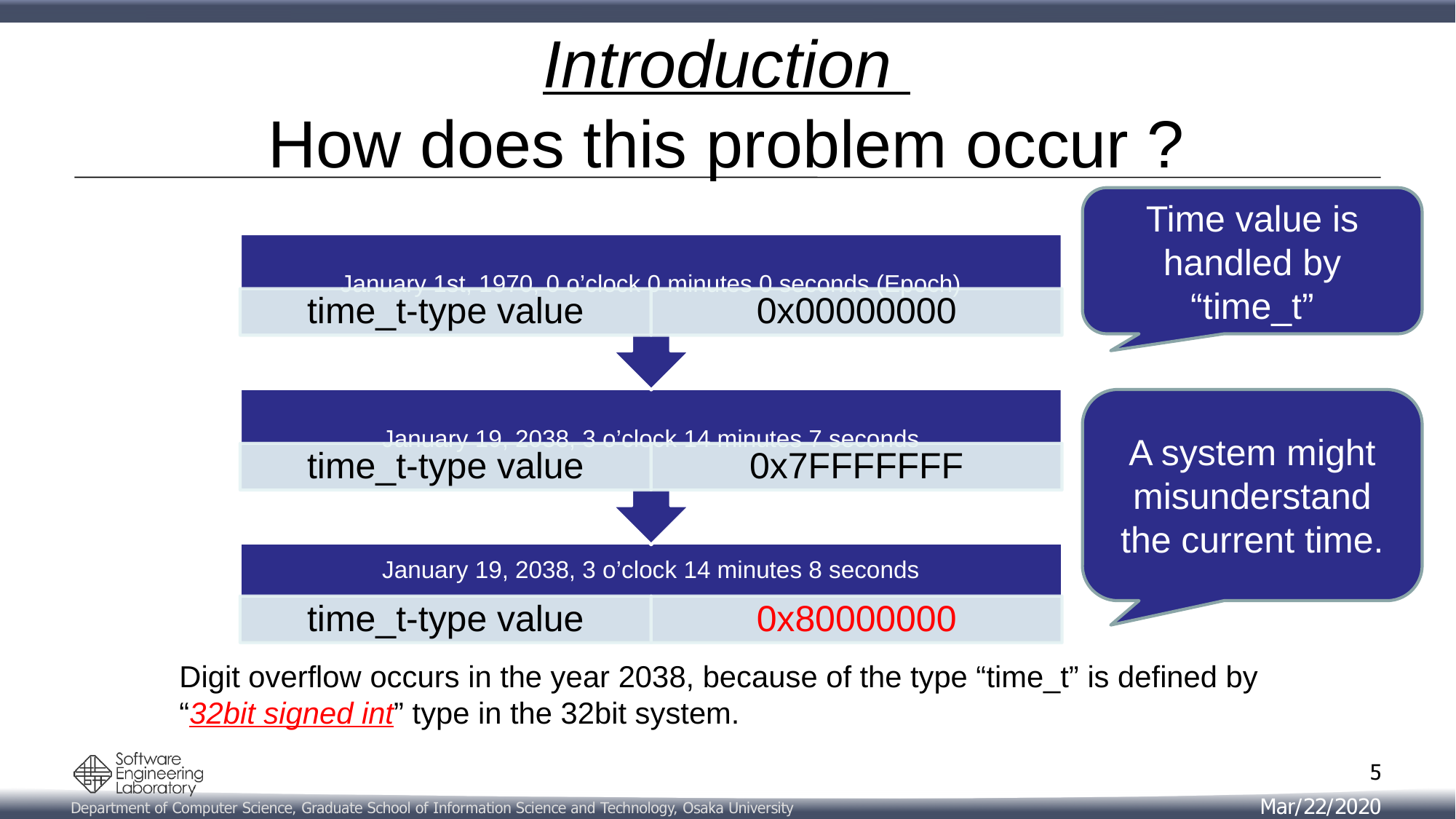

# Introduction How does this problem occur ?
Time value is handled by “time_t”
January 19, 2038, 3 o’clock 14 minutes 8 seconds
time_t-type value
0x80000000
January 19, 2038, 3 o’clock 14 minutes 7 seconds
time_t-type value
0x7FFFFFFF
January 1st, 1970, 0 o’clock 0 minutes 0 seconds (Epoch)
time_t-type value
0x00000000
A system might misunderstand the current time.
Digit overflow occurs in the year 2038, because of the type “time_t” is defined by “32bit signed int” type in the 32bit system.
5
Mar/22/2020